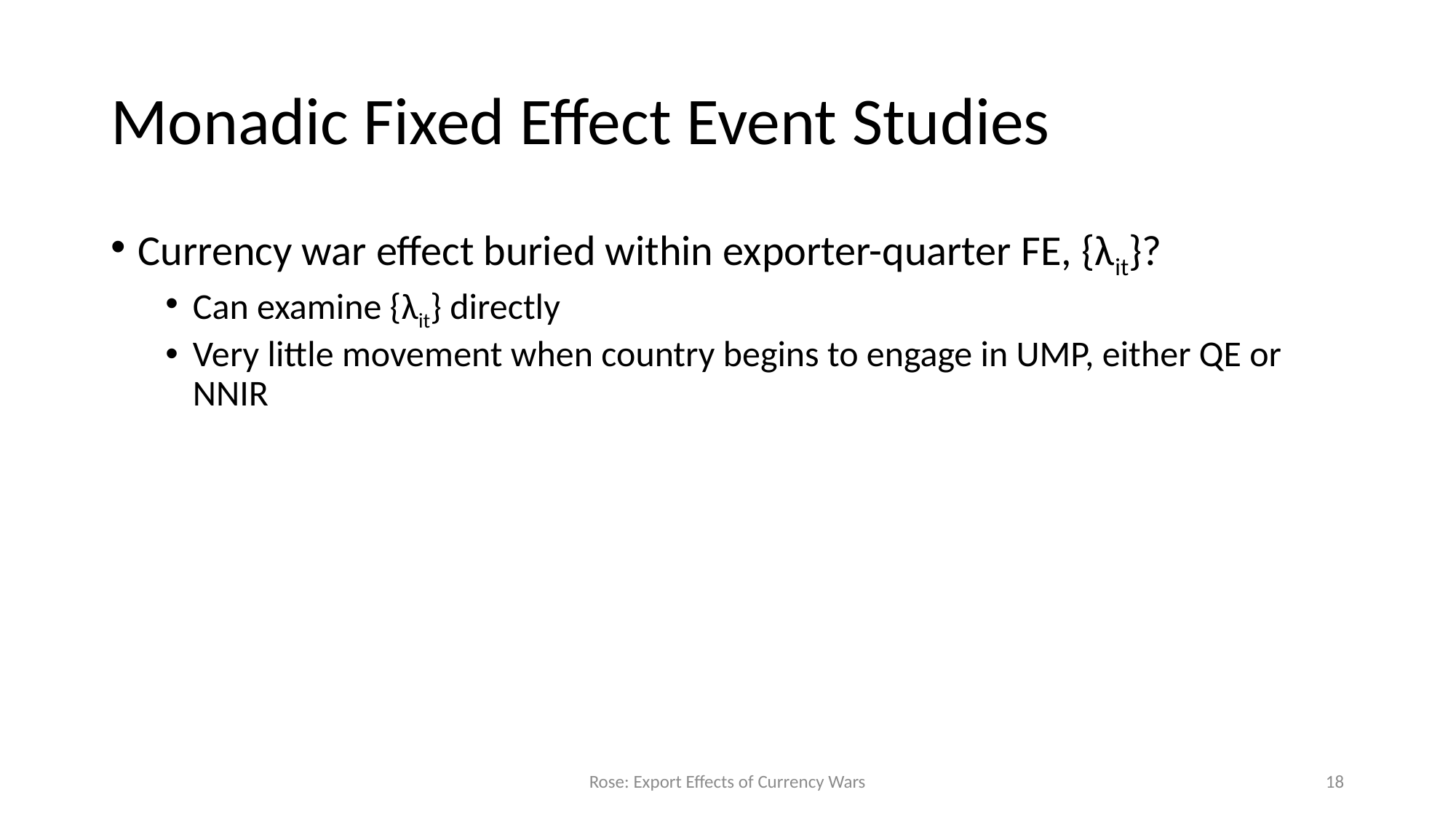

# Monadic Fixed Effect Event Studies
Currency war effect buried within exporter-quarter FE, {λit}?
Can examine {λit} directly
Very little movement when country begins to engage in UMP, either QE or NNIR
Rose: Export Effects of Currency Wars
18